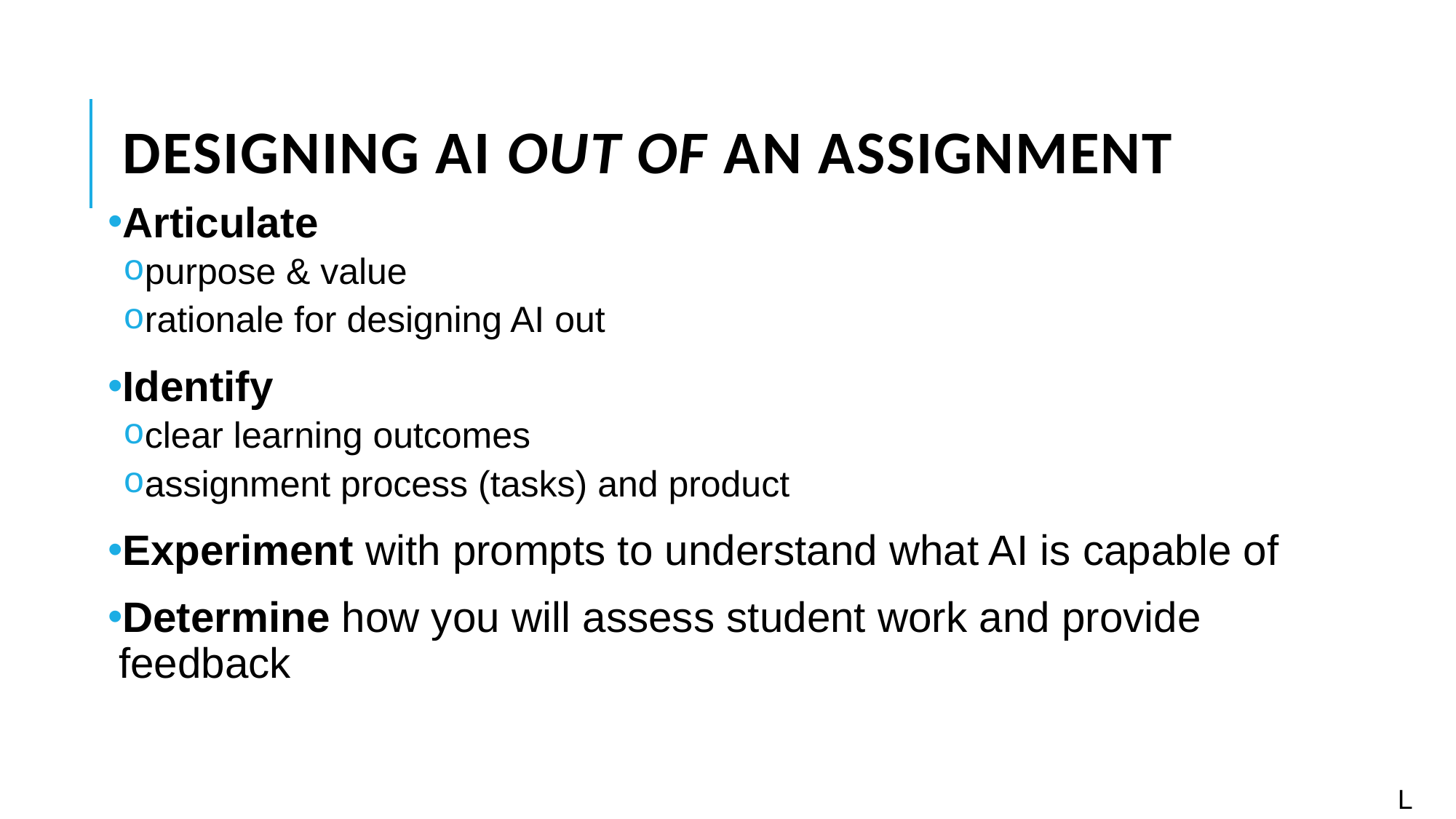

# Designing AI out of an Assignment
Articulate
purpose & value
rationale for designing AI out
Identify
clear learning outcomes
assignment process (tasks) and product
Experiment with prompts to understand what AI is capable of
Determine how you will assess student work and provide feedback

L